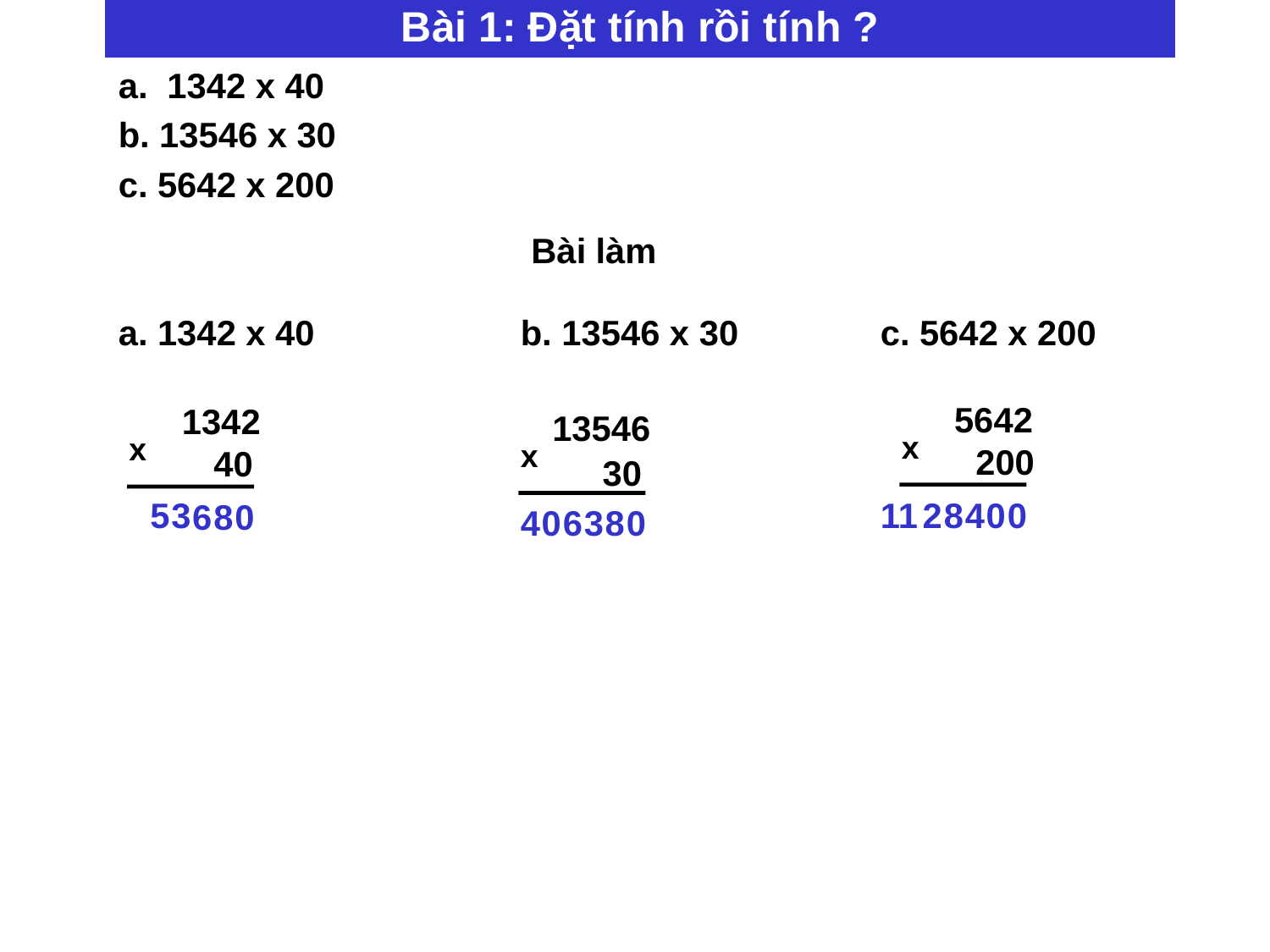

Bài 1: Đặt tính rồi tính ?
a.  1342 x 40
b. 13546 x 30
c. 5642 x 200
Bài làm
a. 1342 x 40
b. 13546 x 30
c. 5642 x 200
5642
1342
13546
x
x
x
200
40
   30

5
3
11
2
8
4
0
0
6
8
0

4
0
6
3
8
0